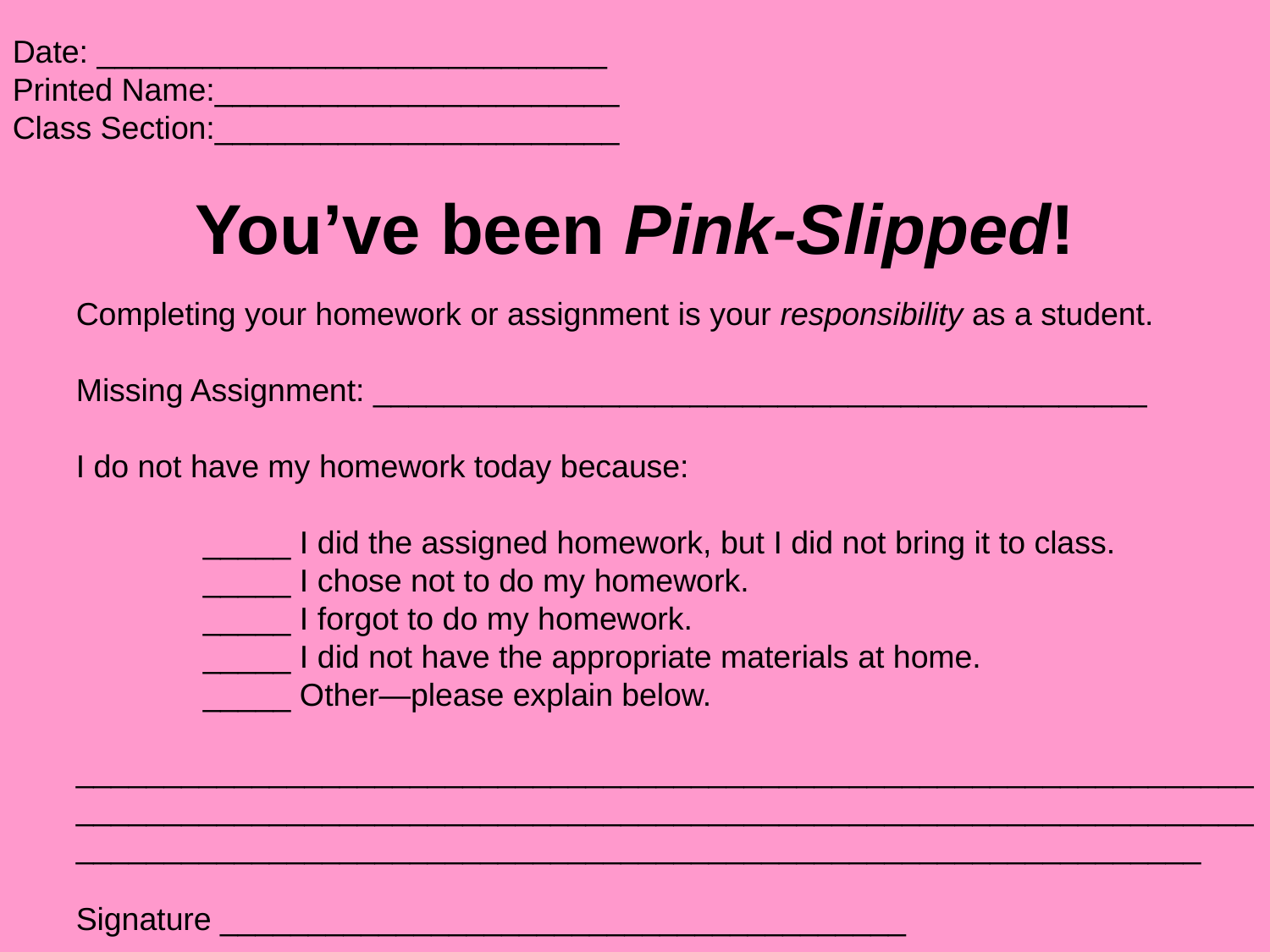

Date: _____________________________
Printed Name:_______________________
Class Section:_______________________

You’ve been Pink-Slipped!

Completing your homework or assignment is your responsibility as a student.

Missing Assignment: ____________________________________________

I do not have my homework today because:

	_____ I did the assigned homework, but I did not bring it to class.
	_____ I chose not to do my homework.
	_____ I forgot to do my homework.
	_____ I did not have the appropriate materials at home.
	_____ Other—please explain below.

______________________________________________________________________________________________________________________________________________________________________________________________________

Signature _______________________________________